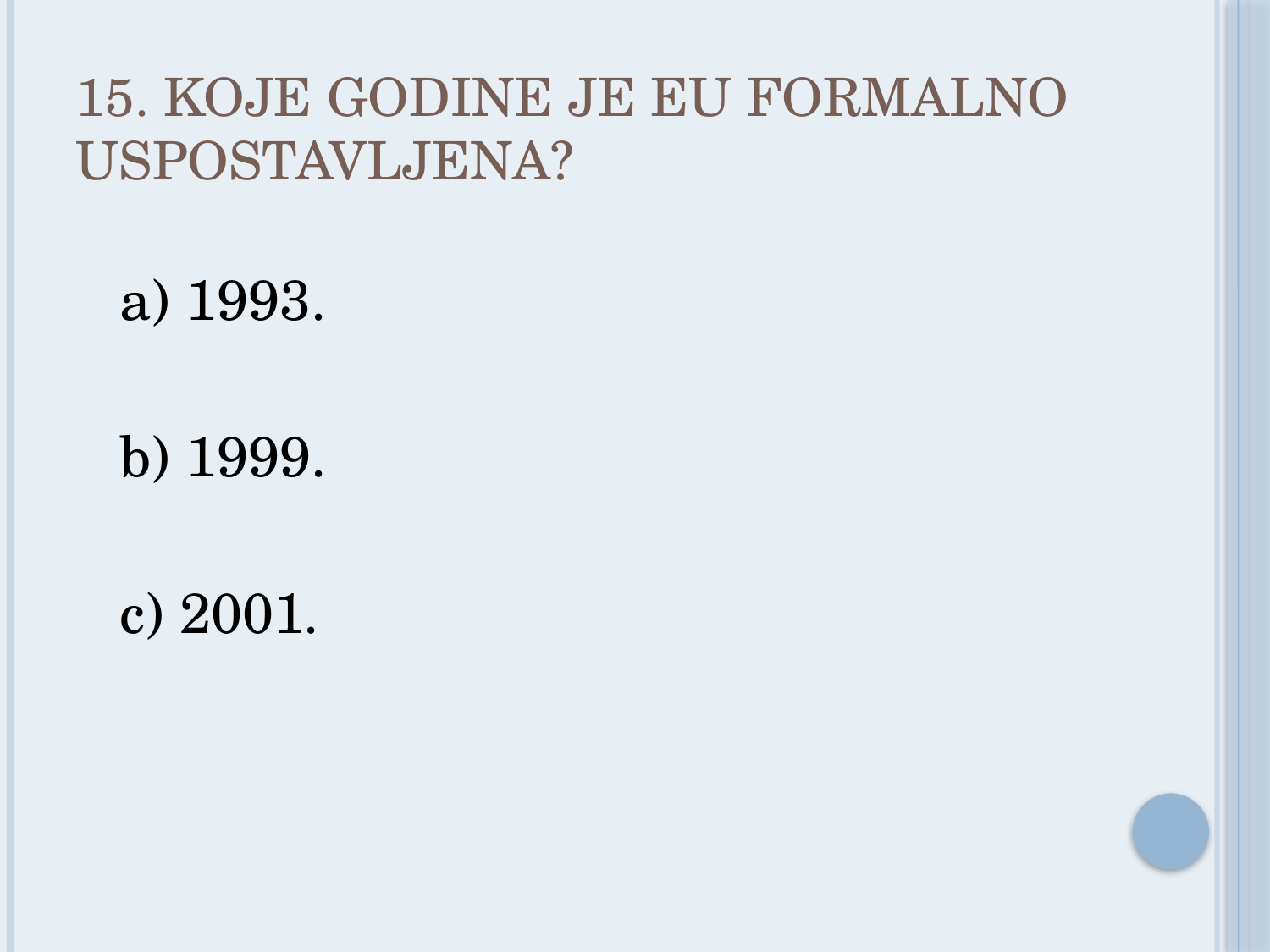

# 15. Koje godine je Eu formalno uspostavljena?
	a) 1993.

	b) 1999.

	c) 2001.